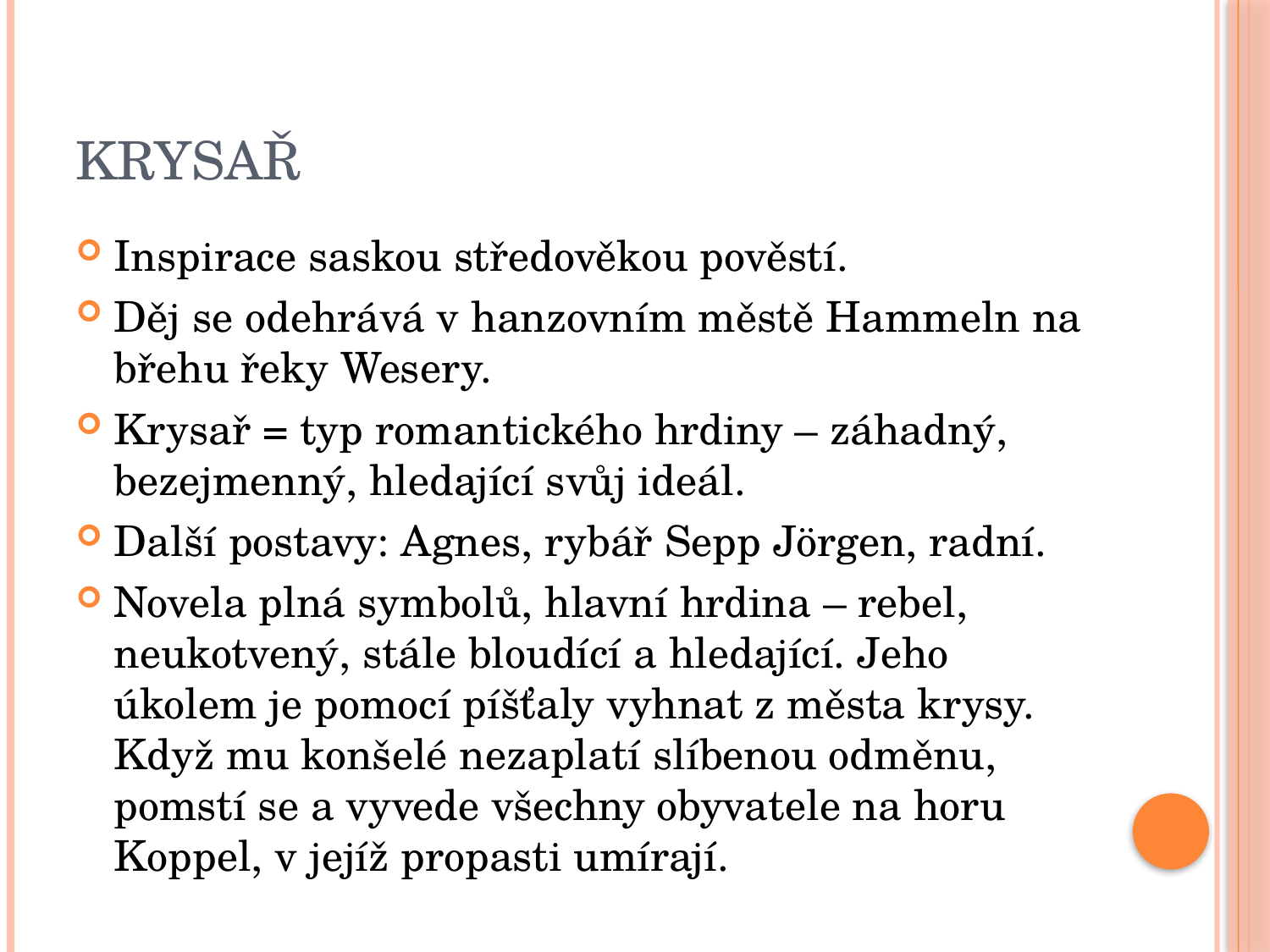

# Krysař
Inspirace saskou středověkou pověstí.
Děj se odehrává v hanzovním městě Hammeln na břehu řeky Wesery.
Krysař = typ romantického hrdiny – záhadný, bezejmenný, hledající svůj ideál.
Další postavy: Agnes, rybář Sepp Jörgen, radní.
Novela plná symbolů, hlavní hrdina – rebel, neukotvený, stále bloudící a hledající. Jeho úkolem je pomocí píšťaly vyhnat z města krysy. Když mu konšelé nezaplatí slíbenou odměnu, pomstí se a vyvede všechny obyvatele na horu Koppel, v jejíž propasti umírají.